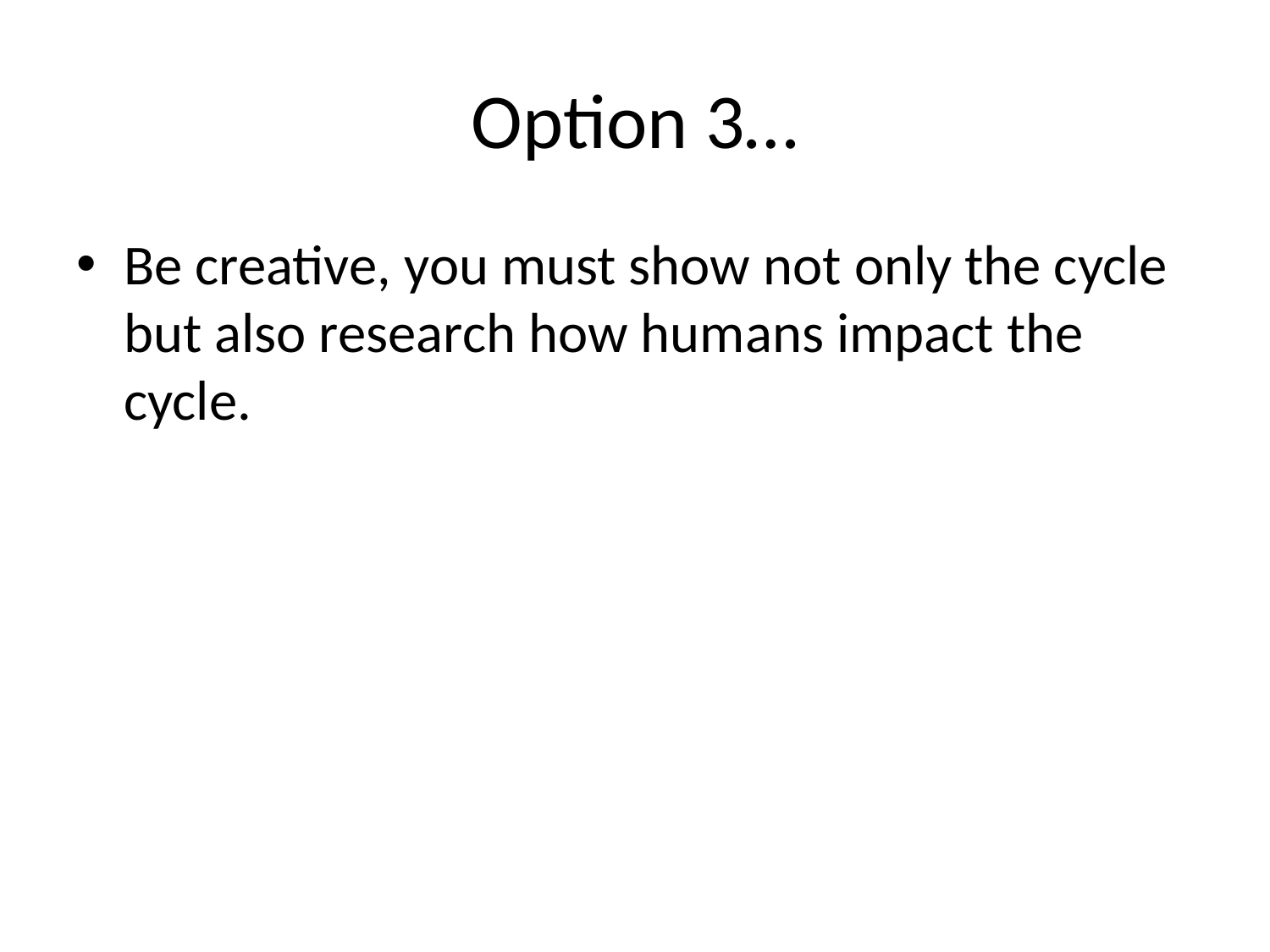

# Option 3…
Be creative, you must show not only the cycle but also research how humans impact the cycle.